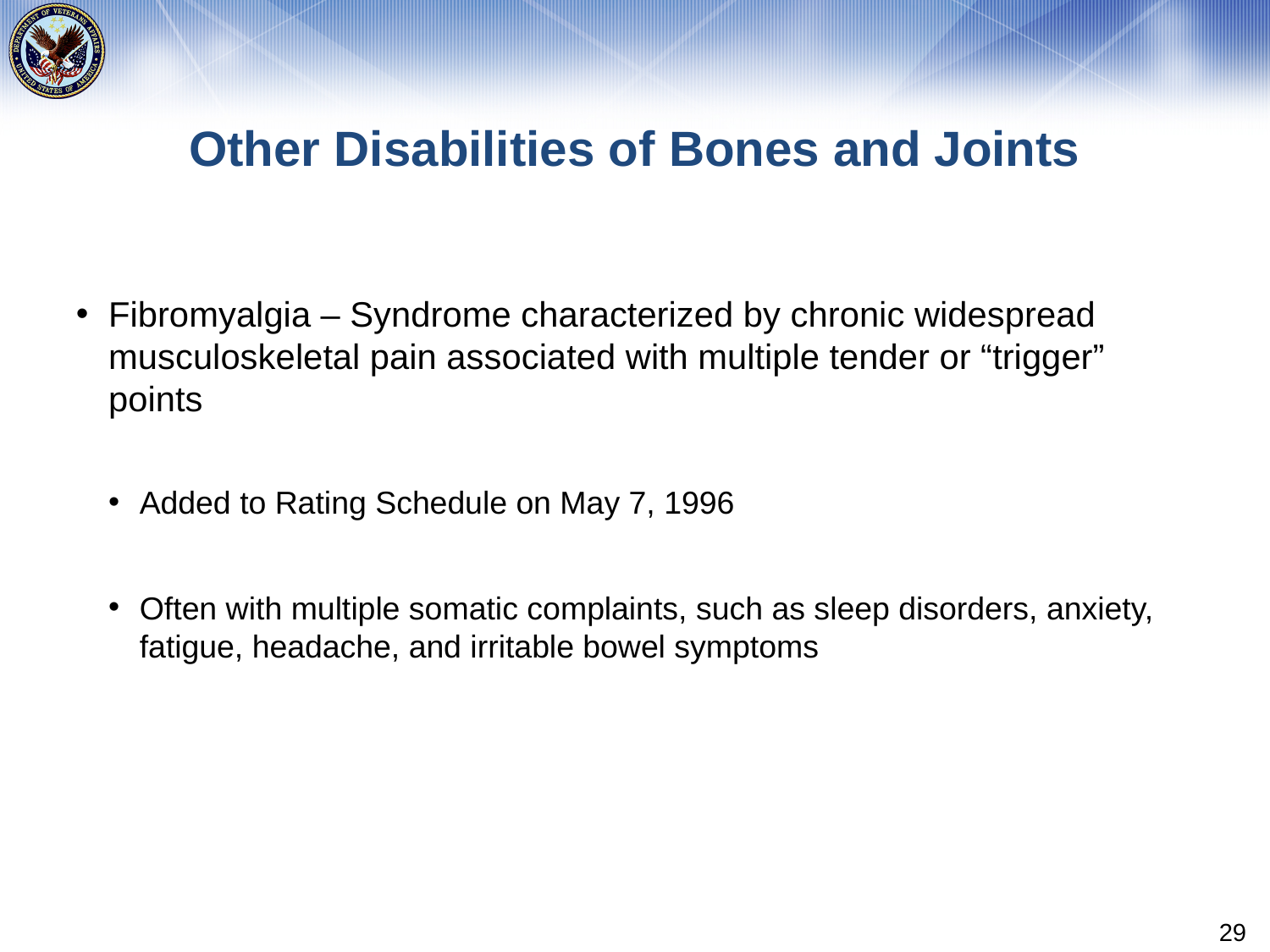

# Other Disabilities of Bones and Joints
Fibromyalgia – Syndrome characterized by chronic widespread musculoskeletal pain associated with multiple tender or “trigger” points

Added to Rating Schedule on May 7, 1996

Often with multiple somatic complaints, such as sleep disorders, anxiety, fatigue, headache, and irritable bowel symptoms

29